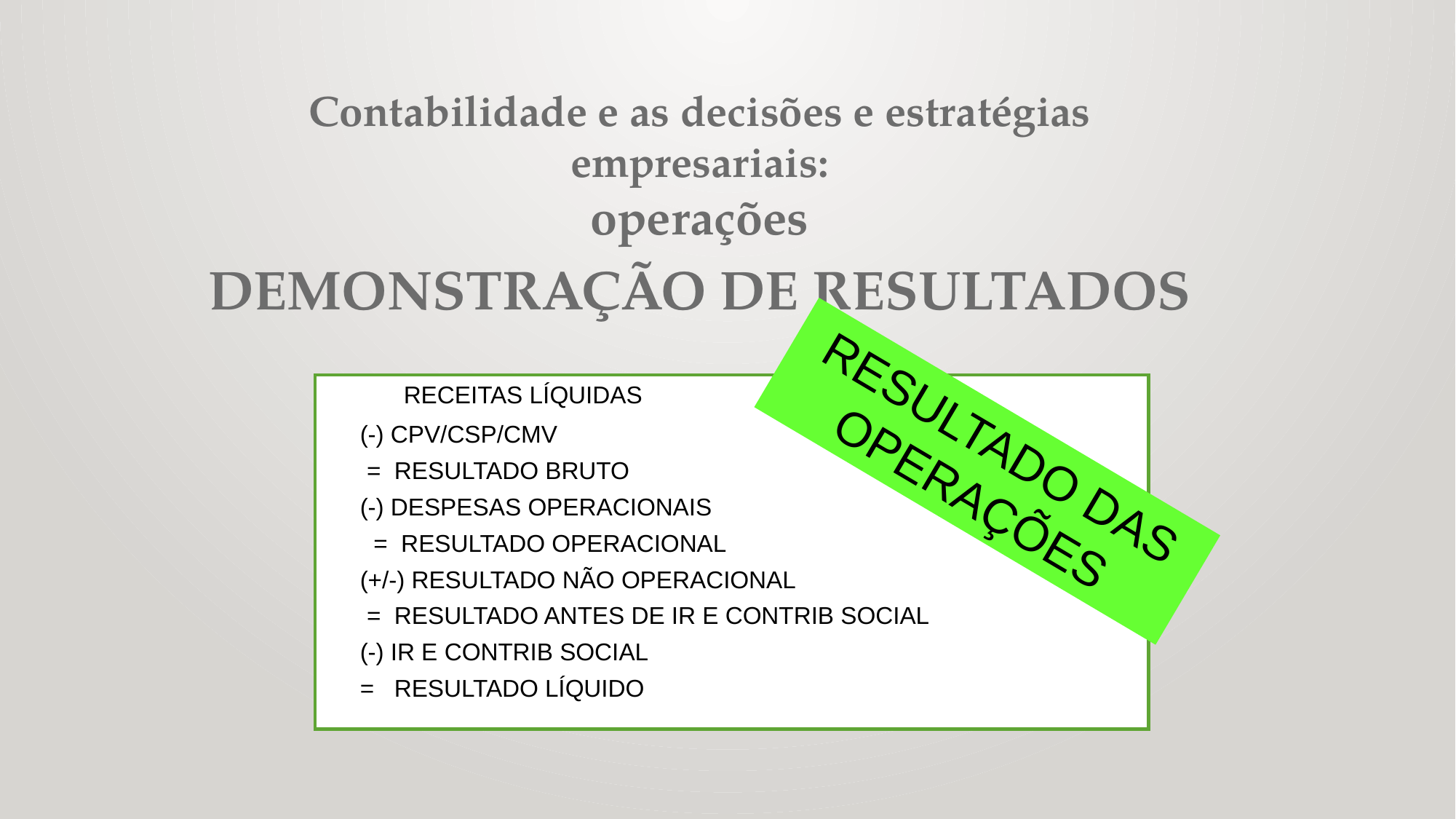

Contabilidade e as decisões e estratégias empresariais:
operações
DEMONSTRAÇÃO DE RESULTADOS
    RECEITAS LÍQUIDAS
(-) CPV/CSP/CMV
 =  RESULTADO BRUTO
(-) DESPESAS OPERACIONAIS
  =  RESULTADO OPERACIONAL
(+/-) RESULTADO NÃO OPERACIONAL
 =  RESULTADO ANTES DE IR E CONTRIB SOCIAL
(-) IR E CONTRIB SOCIAL
=   RESULTADO LÍQUIDO

RESULTADO DAS OPERAÇÕES